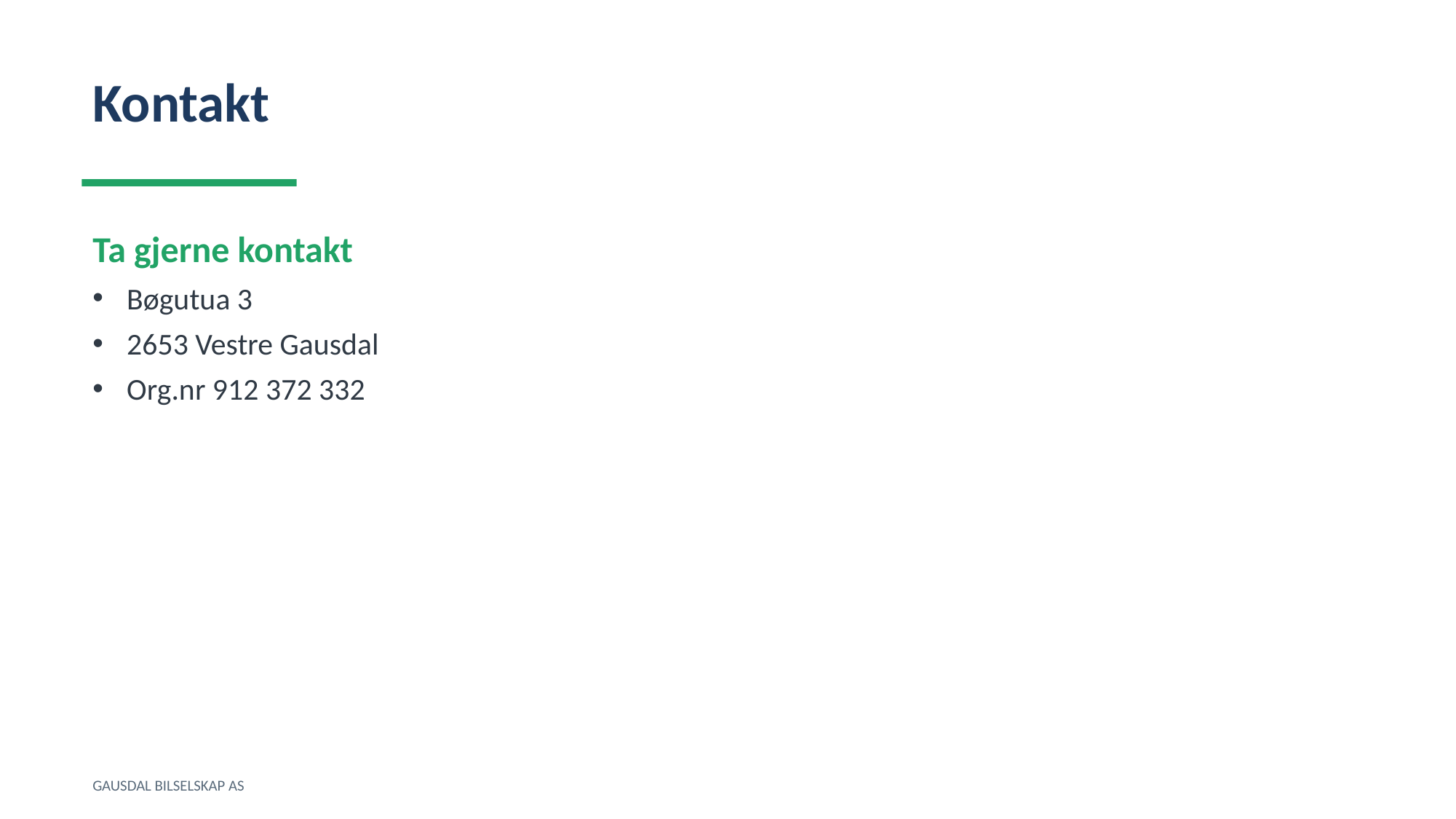

Kontakt

Ta gjerne kontakt
Bøgutua 3
2653 Vestre Gausdal
Org.nr 912 372 332
GAUSDAL BILSELSKAP AS